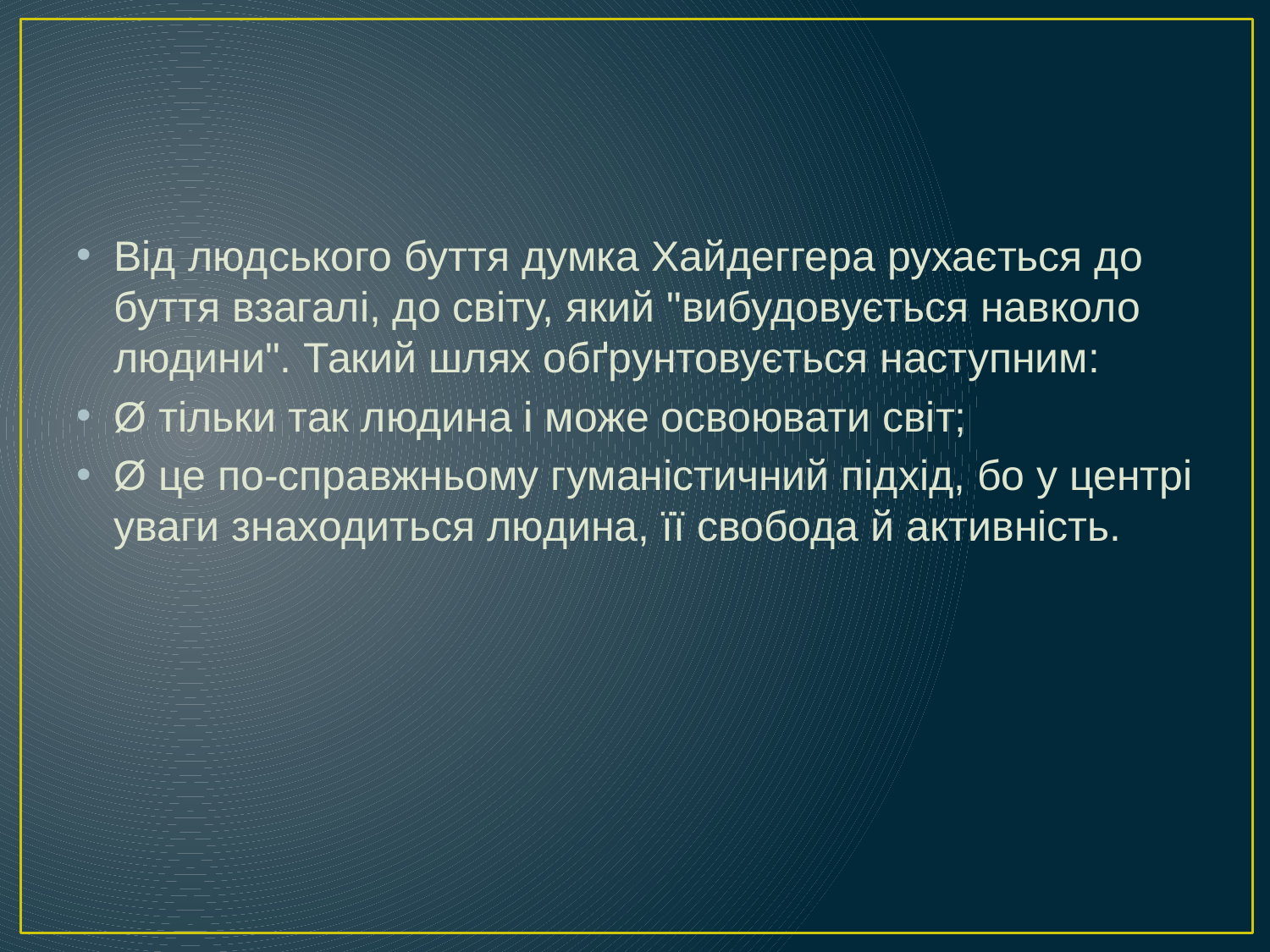

#
Від людського буття думка Хайдеггера рухається до буття взагалі, до світу, який "вибудовується навколо людини". Такий шлях обґрунтовується наступним:
Ø тільки так людина і може освоювати світ;
Ø це по-справжньому гуманістичний підхід, бо у центрі уваги знаходиться людина, її свобода й активність.